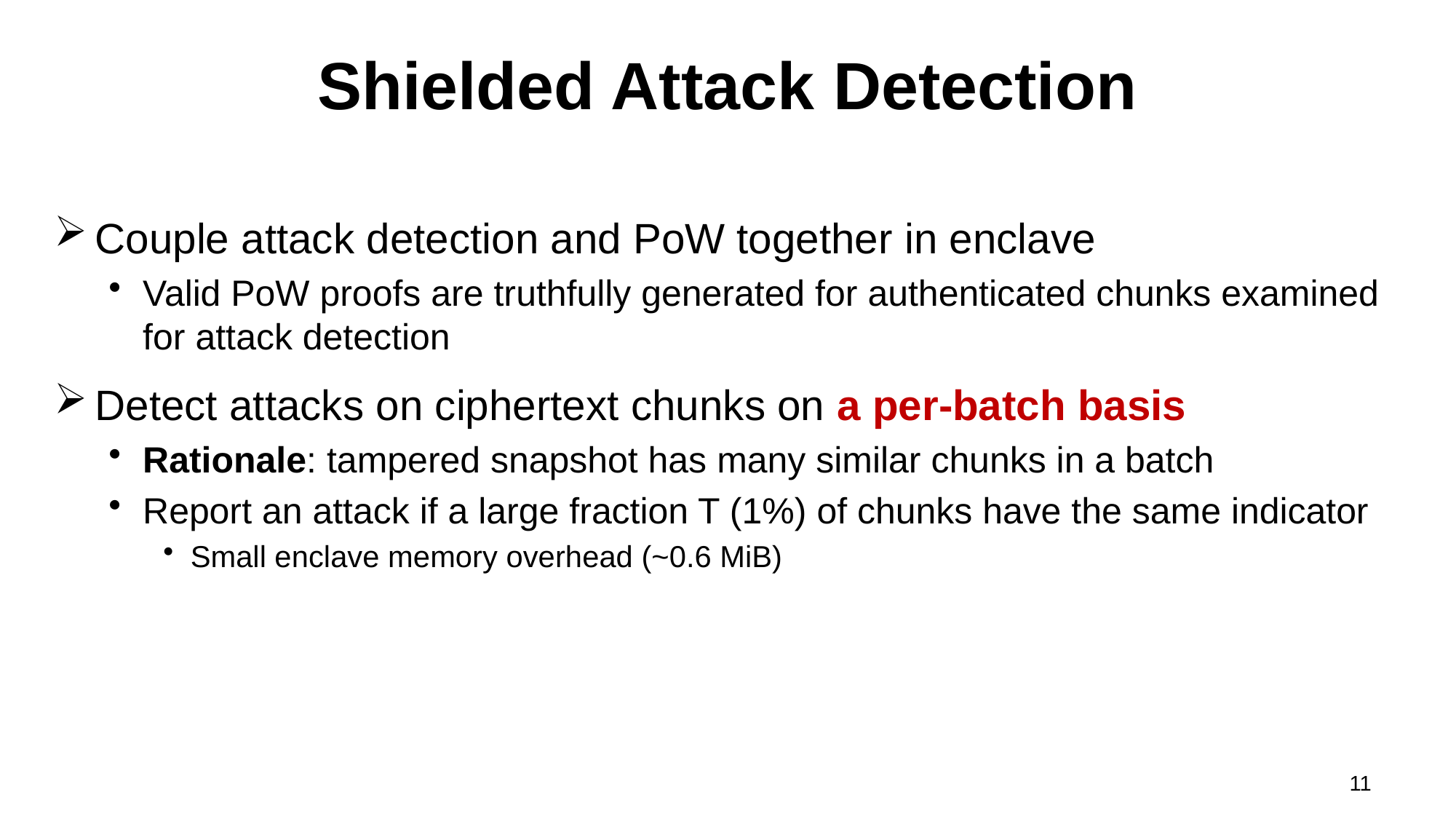

# Shielded Attack Detection
Couple attack detection and PoW together in enclave
Valid PoW proofs are truthfully generated for authenticated chunks examined for attack detection
Detect attacks on ciphertext chunks on a per-batch basis
Rationale: tampered snapshot has many similar chunks in a batch
Report an attack if a large fraction T (1%) of chunks have the same indicator
Small enclave memory overhead (~0.6 MiB)
11